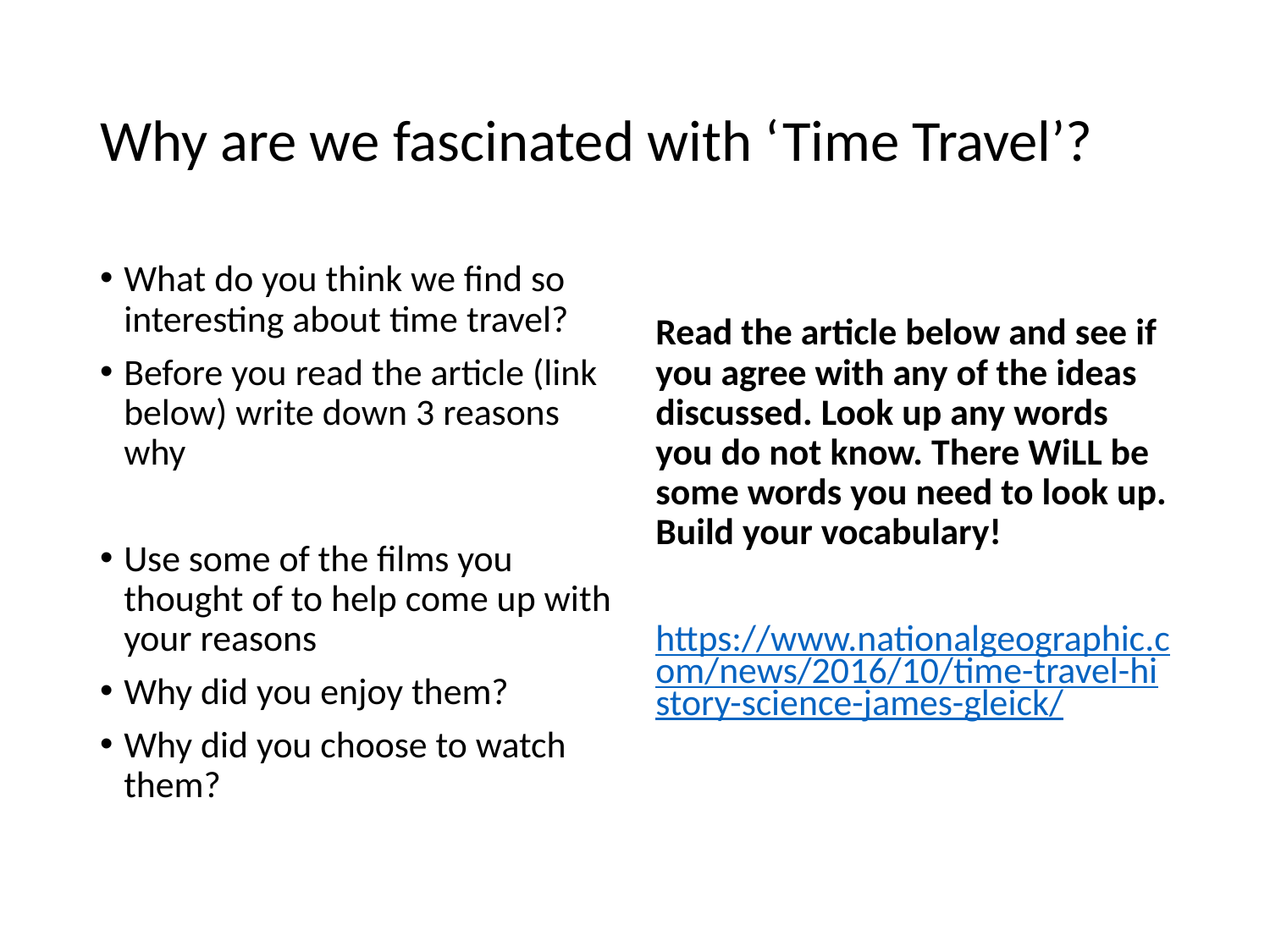

# Why are we fascinated with ‘Time Travel’?
What do you think we find so interesting about time travel?
Before you read the article (link below) write down 3 reasons why

Use some of the films you thought of to help come up with your reasons
Why did you enjoy them?
Why did you choose to watch them?

Read the article below and see if you agree with any of the ideas discussed. Look up any words you do not know. There WiLL be some words you need to look up. Build your vocabulary!

https://www.nationalgeographic.com/news/2016/10/time-travel-history-science-james-gleick/